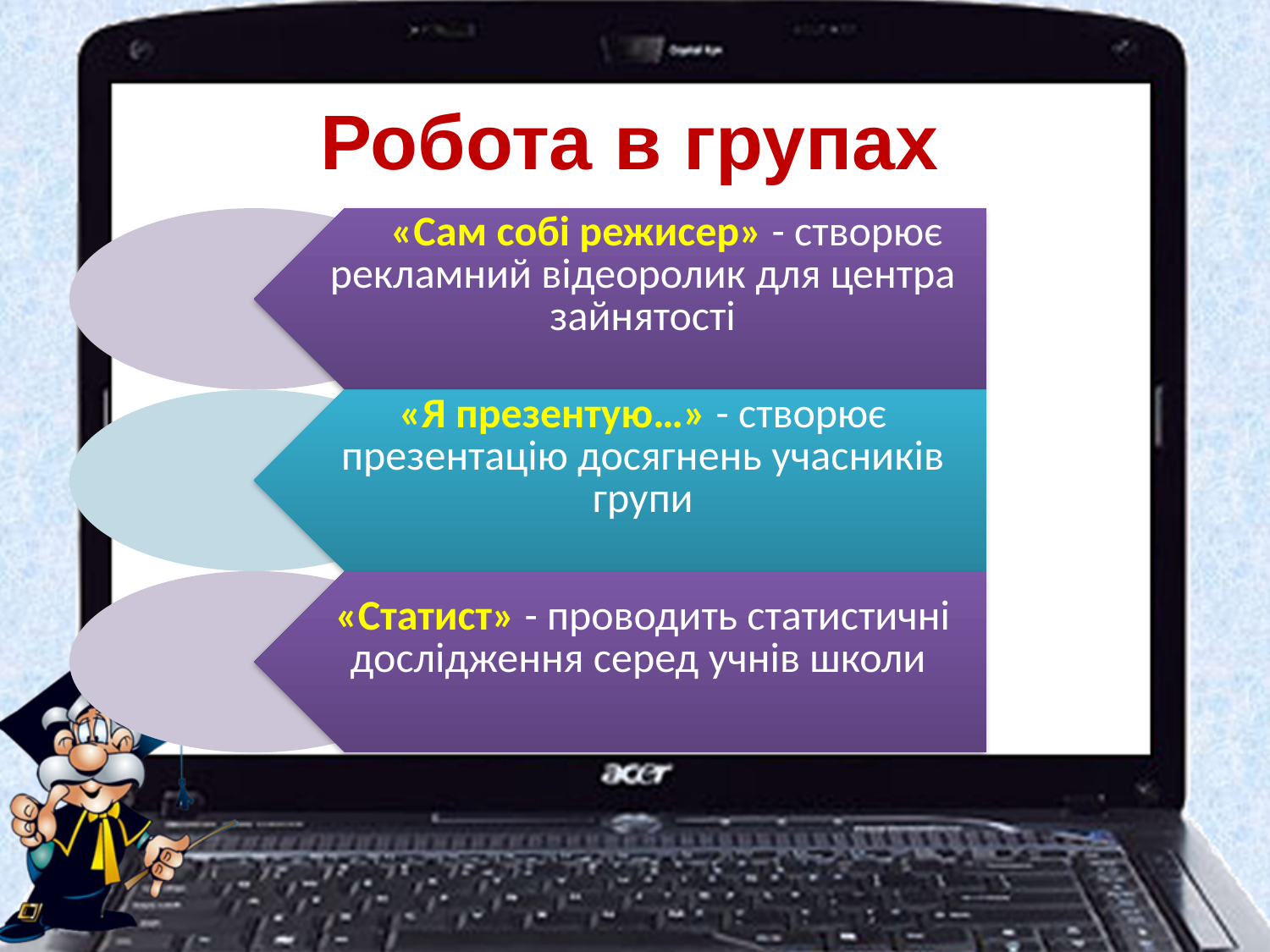

# Робота в групах
     «Сам собі режисер» - створює рекламний відеоролик для центра зайнятості
«Я презентую…» - створює презентацію досягнень учасників групи
«Статист» - проводить статистичні дослідження серед учнів школи